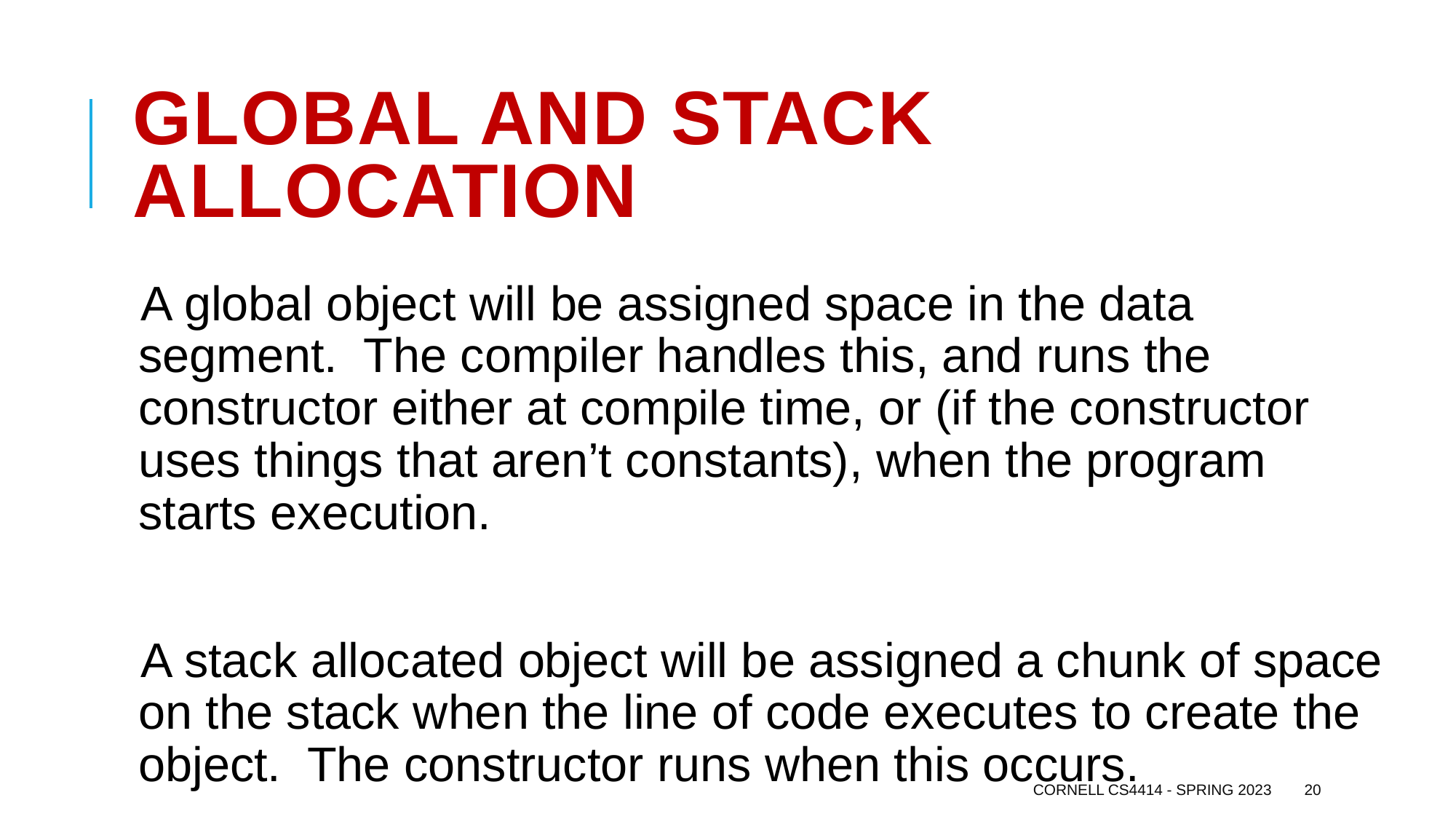

# Global and Stack allocation
A global object will be assigned space in the data segment.  The compiler handles this, and runs the constructor either at compile time, or (if the constructor uses things that aren’t constants), when the program starts execution.

A stack allocated object will be assigned a chunk of space on the stack when the line of code executes to create the object.  The constructor runs when this occurs.

Cornell CS4414 - Spring 2023
20